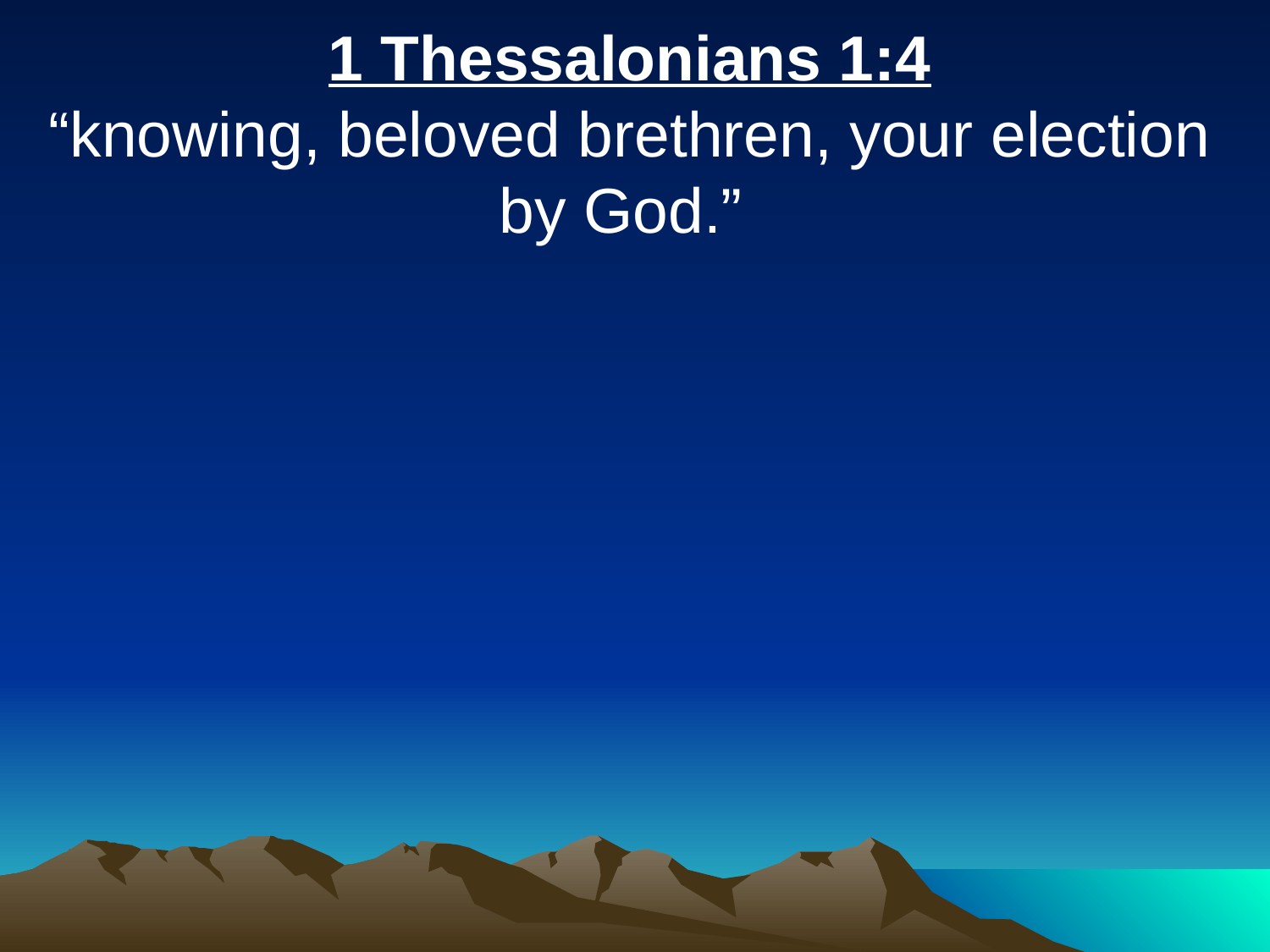

1 Thessalonians 1:4
“knowing, beloved brethren, your election by God.”